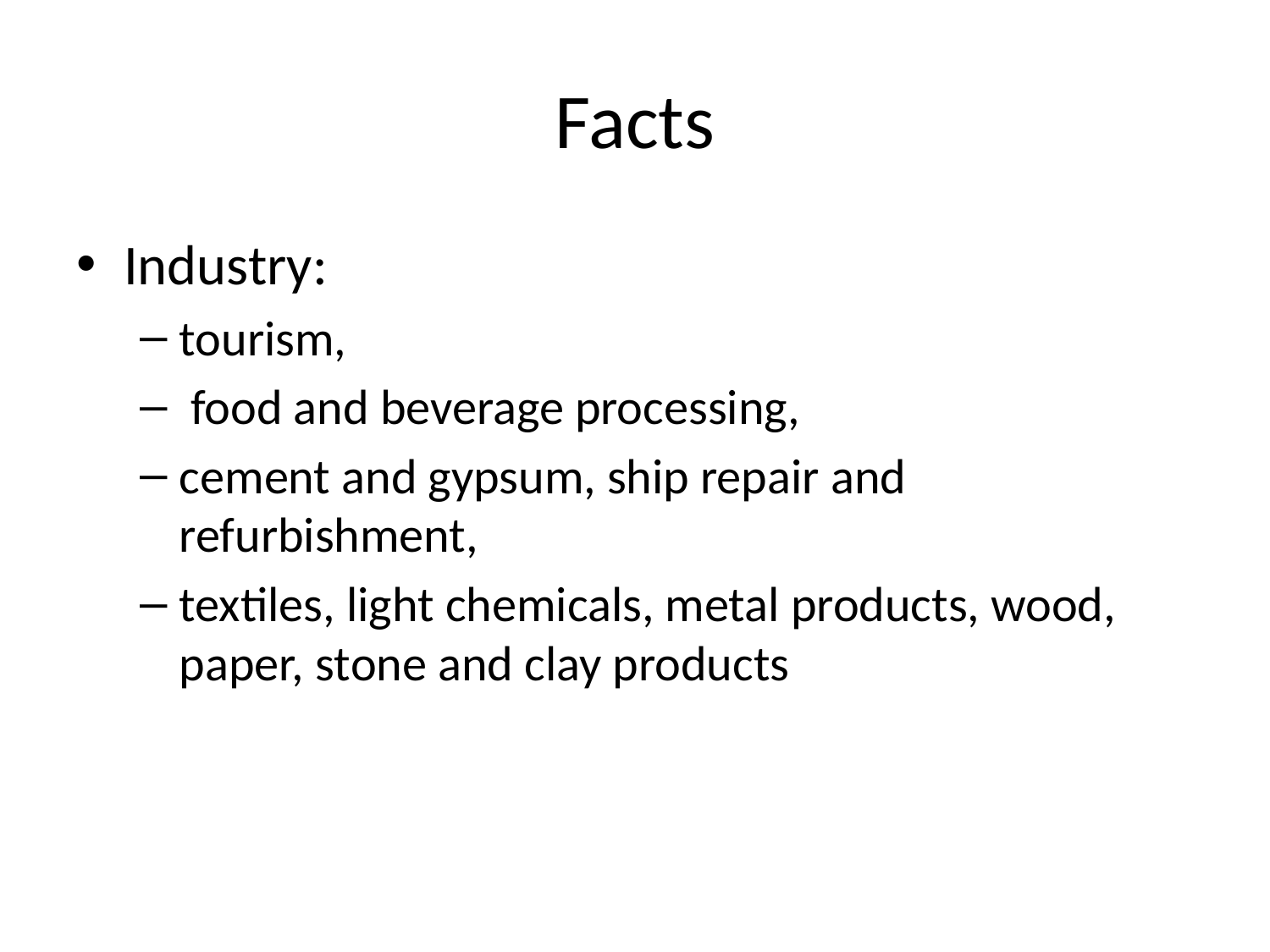

# Facts
Industry:
tourism,
 food and beverage processing,
cement and gypsum, ship repair and refurbishment,
textiles, light chemicals, metal products, wood, paper, stone and clay products